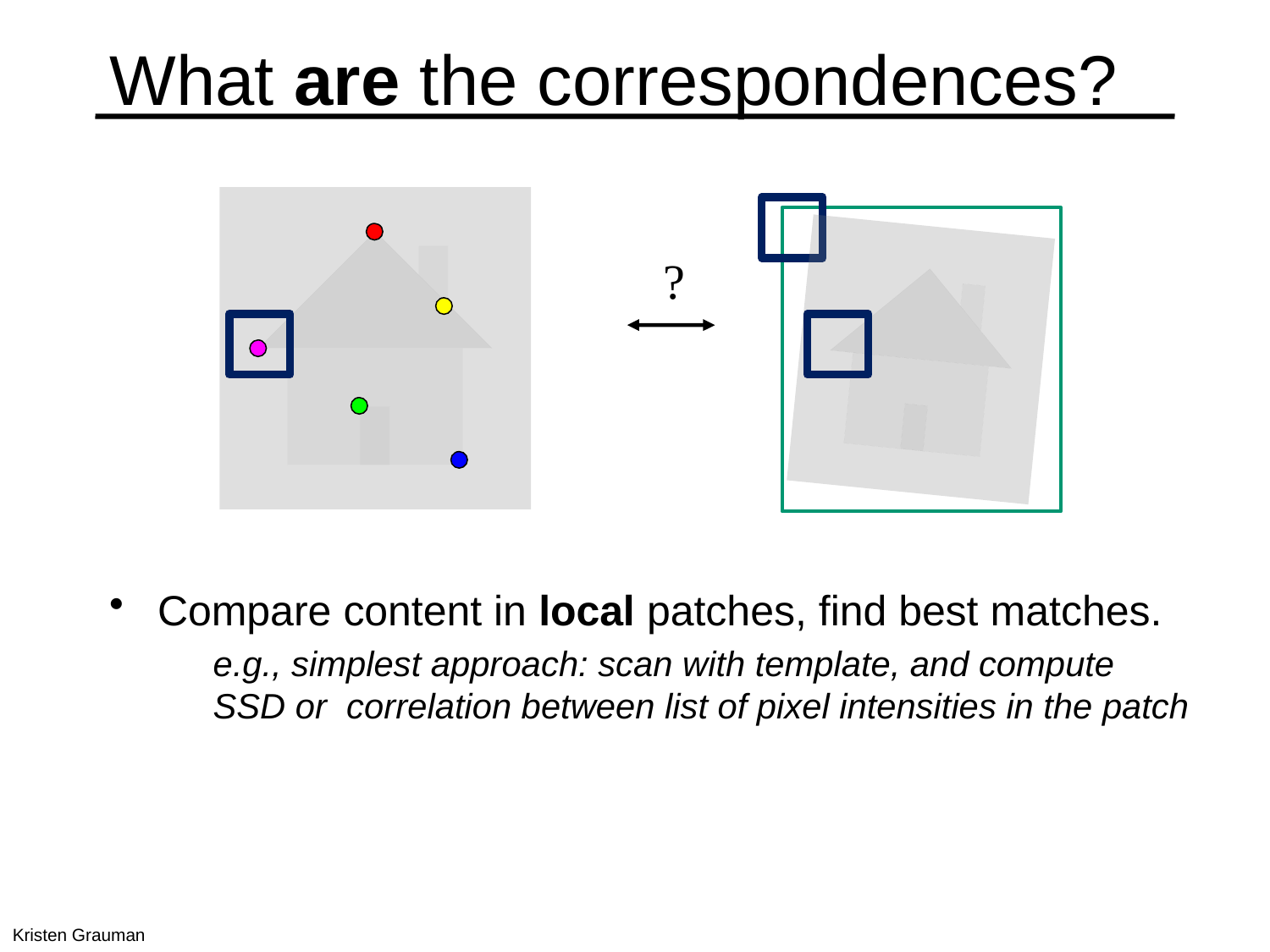

# What are the correspondences?

?

Compare content in local patches, find best matches.
	e.g., simplest approach: scan with template, and compute SSD or  correlation between list of pixel intensities in the patch
Kristen Grauman